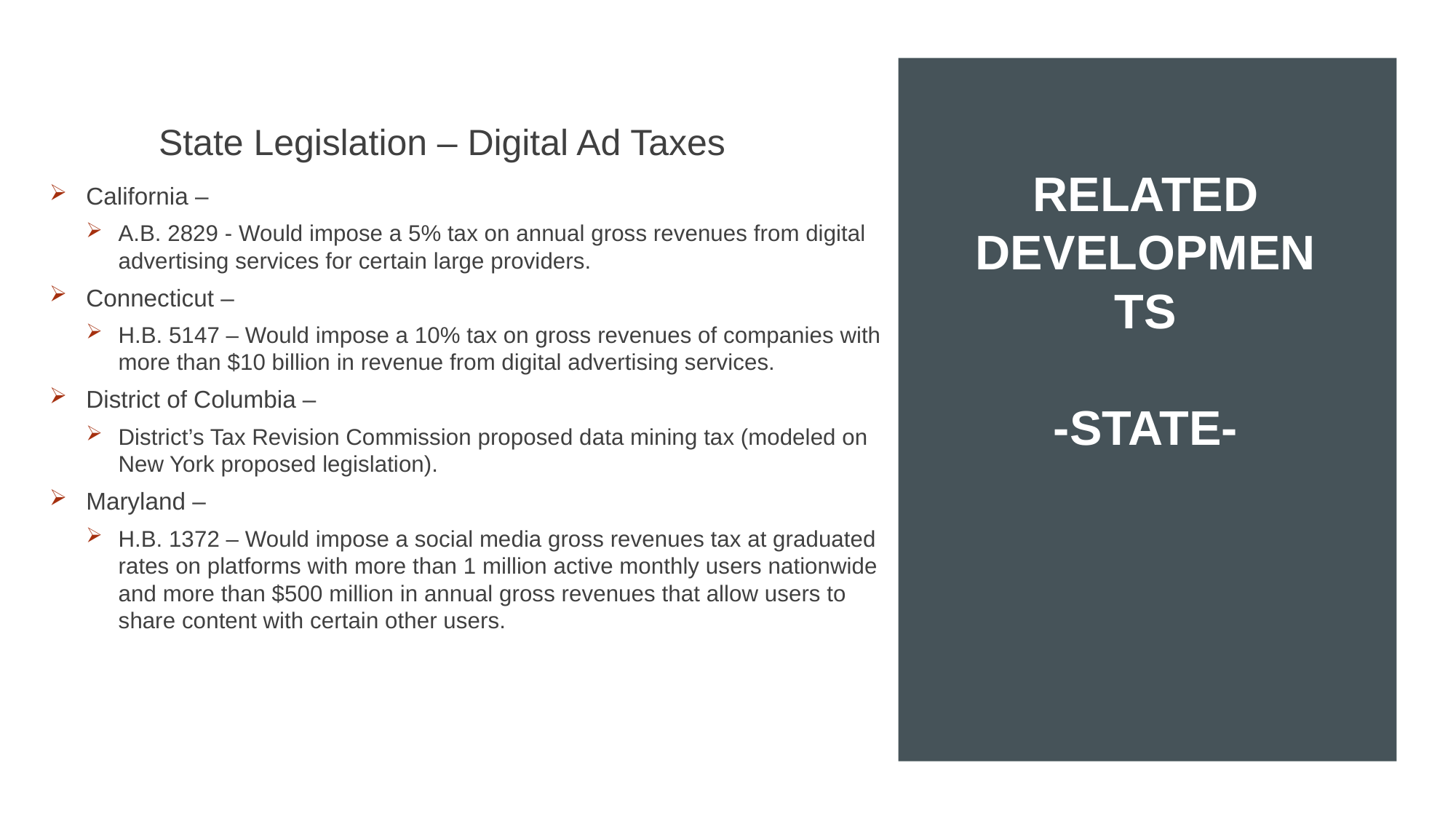

State Legislation – Digital Ad Taxes
California –
A.B. 2829 - Would impose a 5% tax on annual gross revenues from digital advertising services for certain large providers.
Connecticut –
H.B. 5147 – Would impose a 10% tax on gross revenues of companies with more than $10 billion in revenue from digital advertising services.
District of Columbia –
District’s Tax Revision Commission proposed data mining tax (modeled on New York proposed legislation).
Maryland –
H.B. 1372 – Would impose a social media gross revenues tax at graduated rates on platforms with more than 1 million active monthly users nationwide and more than $500 million in annual gross revenues that allow users to share content with certain other users.

# Related Developments -State-